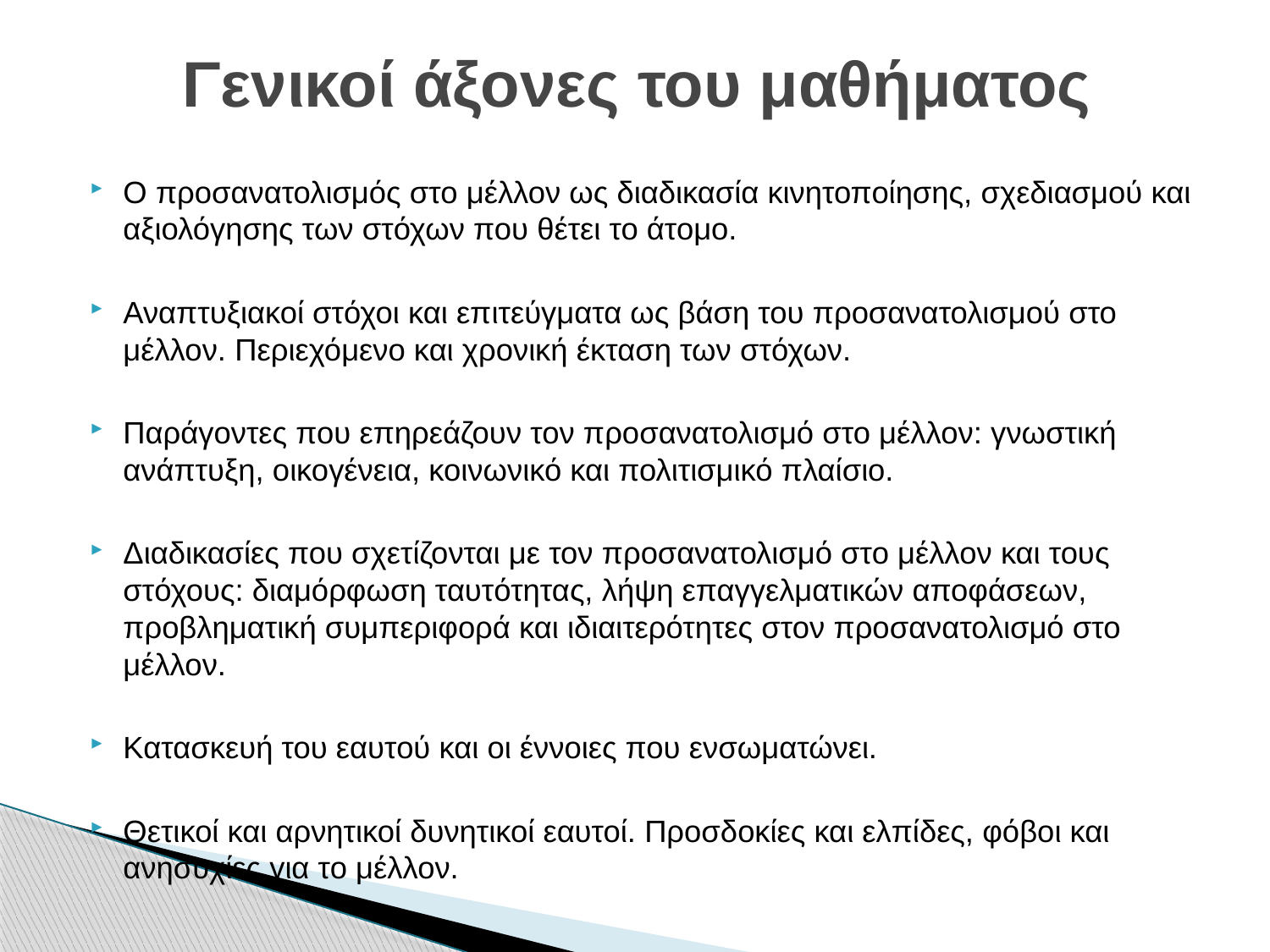

# Γενικοί άξονες του μαθήματος
Ο προσανατολισμός στο μέλλον ως διαδικασία κινητοποίησης, σχεδιασμού και αξιολόγησης των στόχων που θέτει το άτομο.

Αναπτυξιακοί στόχοι και επιτεύγματα ως βάση του προσανατολισμού στο μέλλον. Περιεχόμενο και χρονική έκταση των στόχων.

Παράγοντες που επηρεάζουν τον προσανατολισμό στο μέλλον: γνωστική ανάπτυξη, οικογένεια, κοινωνικό και πολιτισμικό πλαίσιο.

Διαδικασίες που σχετίζονται με τον προσανατολισμό στο μέλλον και τους στόχους: διαμόρφωση ταυτότητας, λήψη επαγγελματικών αποφάσεων, προβληματική συμπεριφορά και ιδιαιτερότητες στον προσανατολισμό στο μέλλον.

Κατασκευή του εαυτού και οι έννοιες που ενσωματώνει.

Θετικοί και αρνητικοί δυνητικοί εαυτοί. Προσδοκίες και ελπίδες, φόβοι και ανησυχίες για το μέλλον.